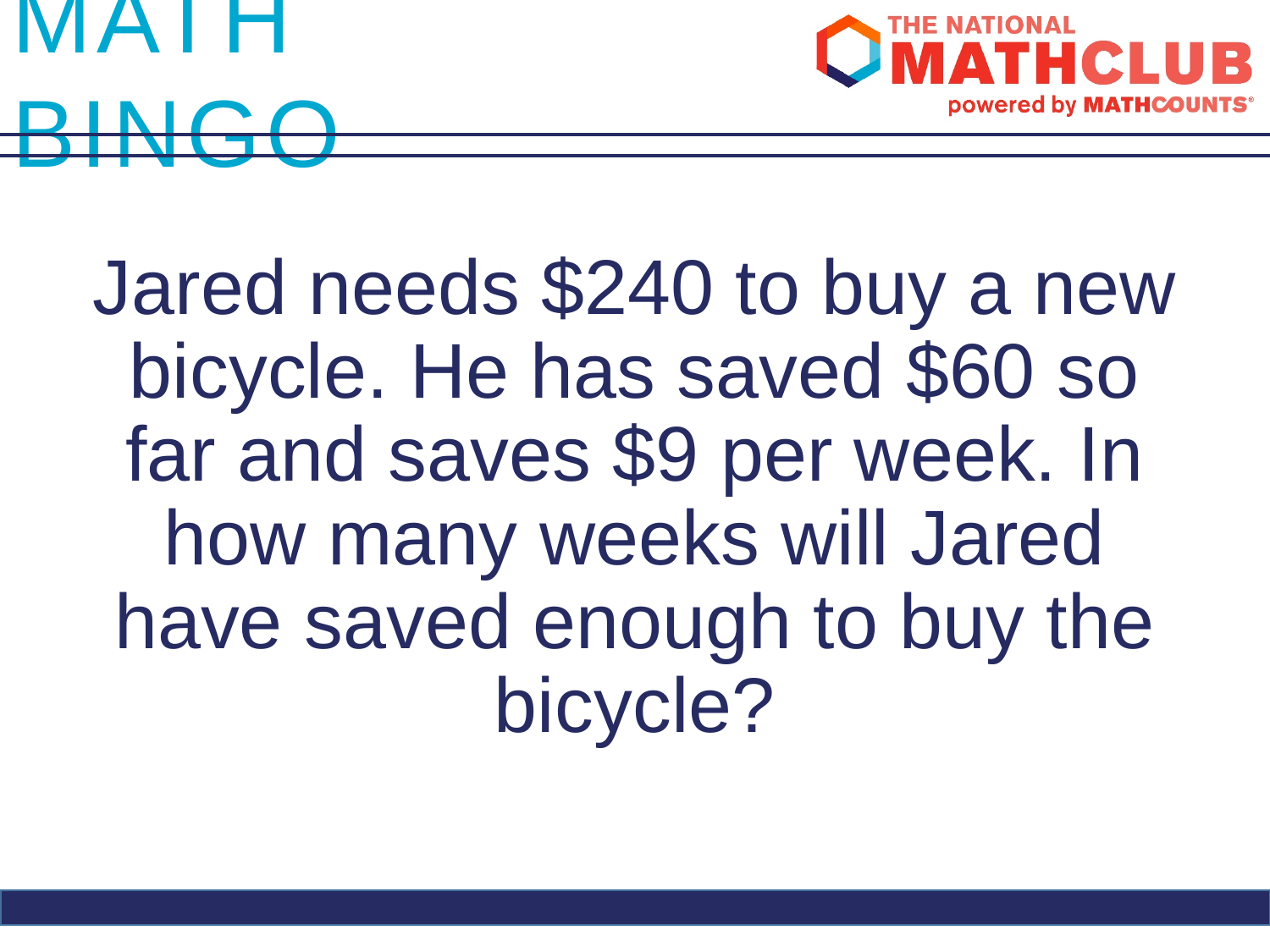

Jared needs $240 to buy a new bicycle. He has saved $60 so far and saves $9 per week. In how many weeks will Jared have saved enough to buy the bicycle?